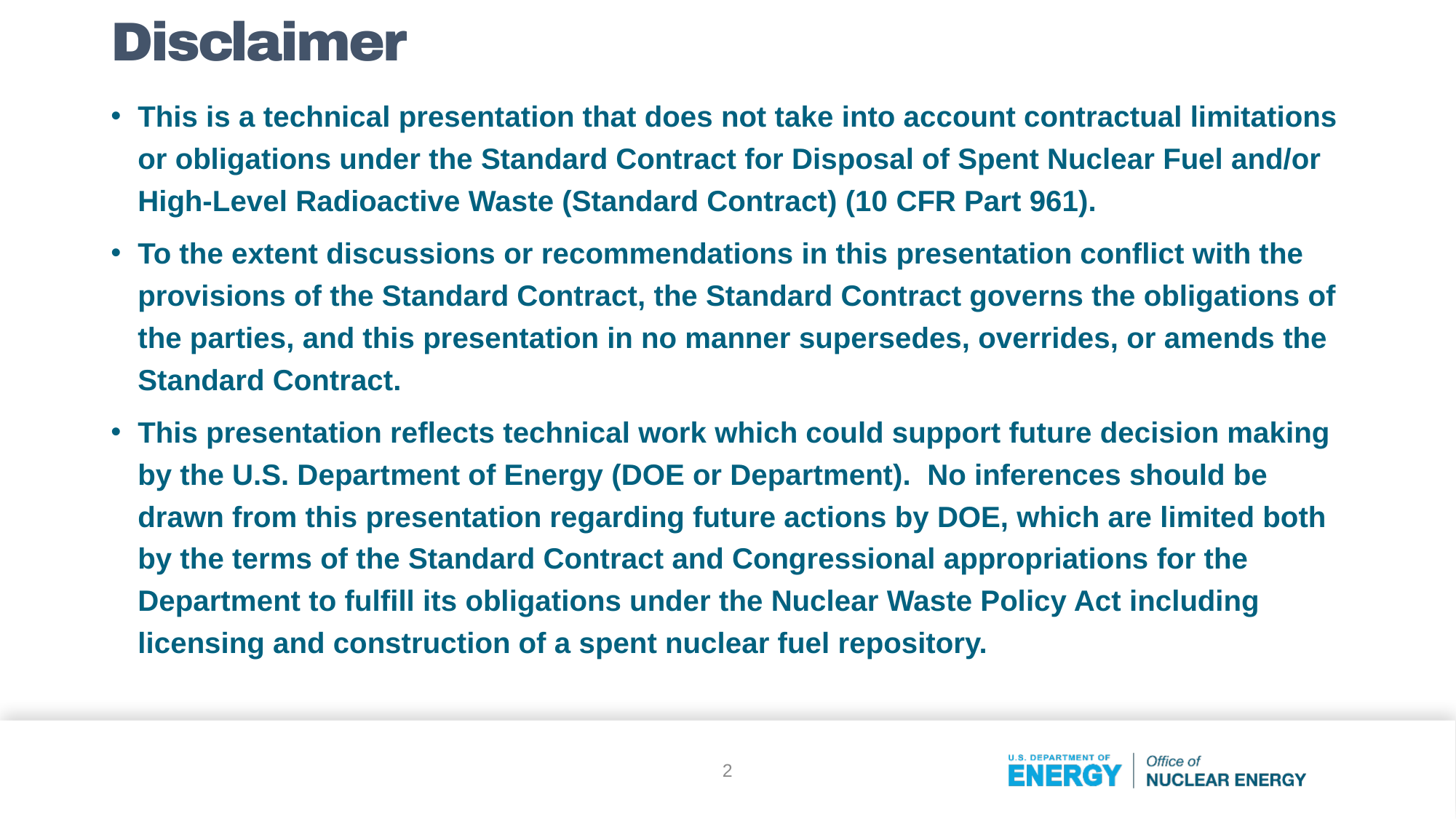

# Disclaimer
This is a technical presentation that does not take into account contractual limitations or obligations under the Standard Contract for Disposal of Spent Nuclear Fuel and/or High-Level Radioactive Waste (Standard Contract) (10 CFR Part 961).
To the extent discussions or recommendations in this presentation conflict with the provisions of the Standard Contract, the Standard Contract governs the obligations of the parties, and this presentation in no manner supersedes, overrides, or amends the Standard Contract.
This presentation reflects technical work which could support future decision making by the U.S. Department of Energy (DOE or Department).  No inferences should be drawn from this presentation regarding future actions by DOE, which are limited both by the terms of the Standard Contract and Congressional appropriations for the Department to fulfill its obligations under the Nuclear Waste Policy Act including licensing and construction of a spent nuclear fuel repository.
2